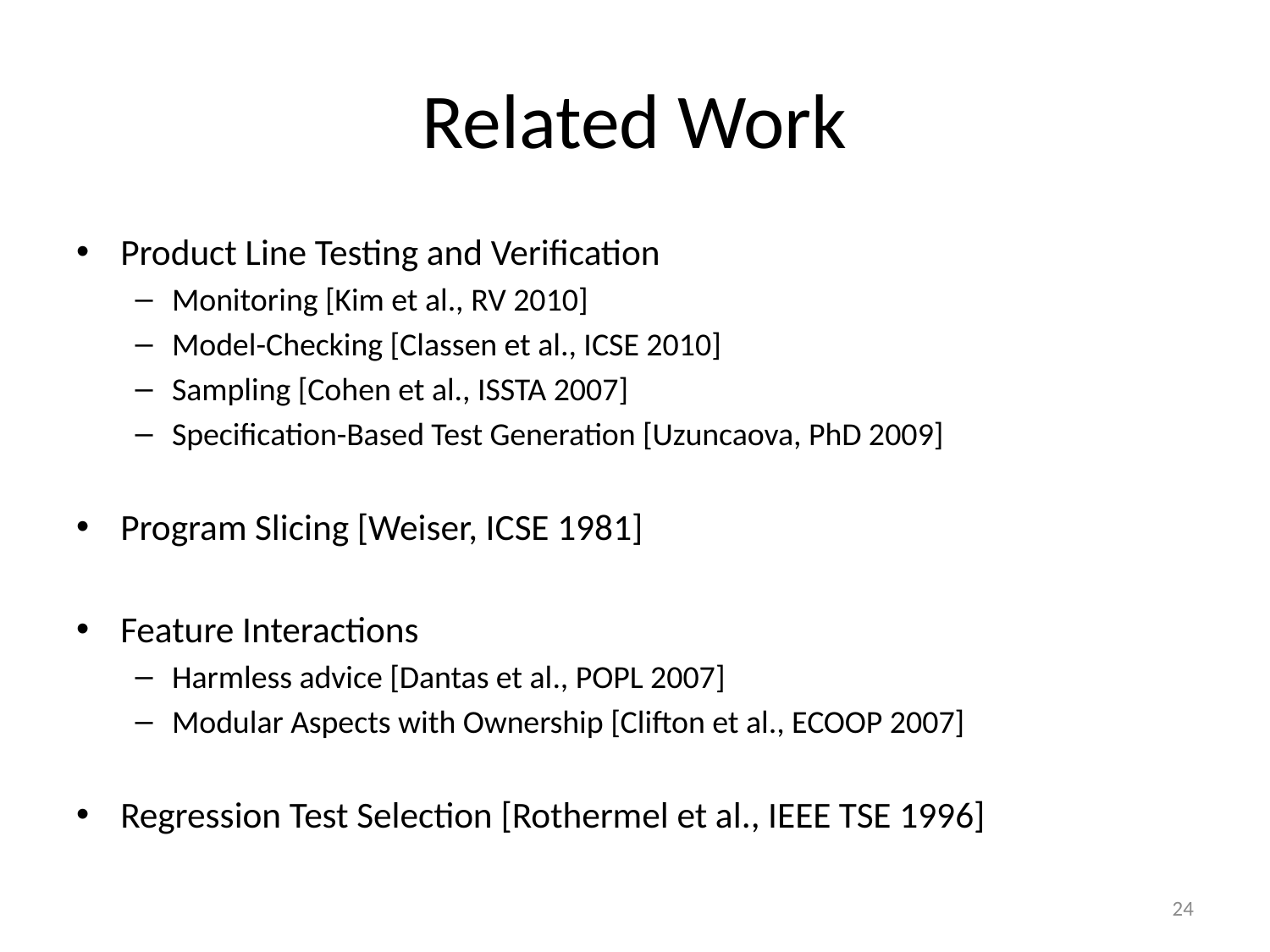

# Related Work
Product Line Testing and Verification
Monitoring [Kim et al., RV 2010]
Model-Checking [Classen et al., ICSE 2010]
Sampling [Cohen et al., ISSTA 2007]
Specification-Based Test Generation [Uzuncaova, PhD 2009]

Program Slicing [Weiser, ICSE 1981]

Feature Interactions
Harmless advice [Dantas et al., POPL 2007]
Modular Aspects with Ownership [Clifton et al., ECOOP 2007]

Regression Test Selection [Rothermel et al., IEEE TSE 1996]

24